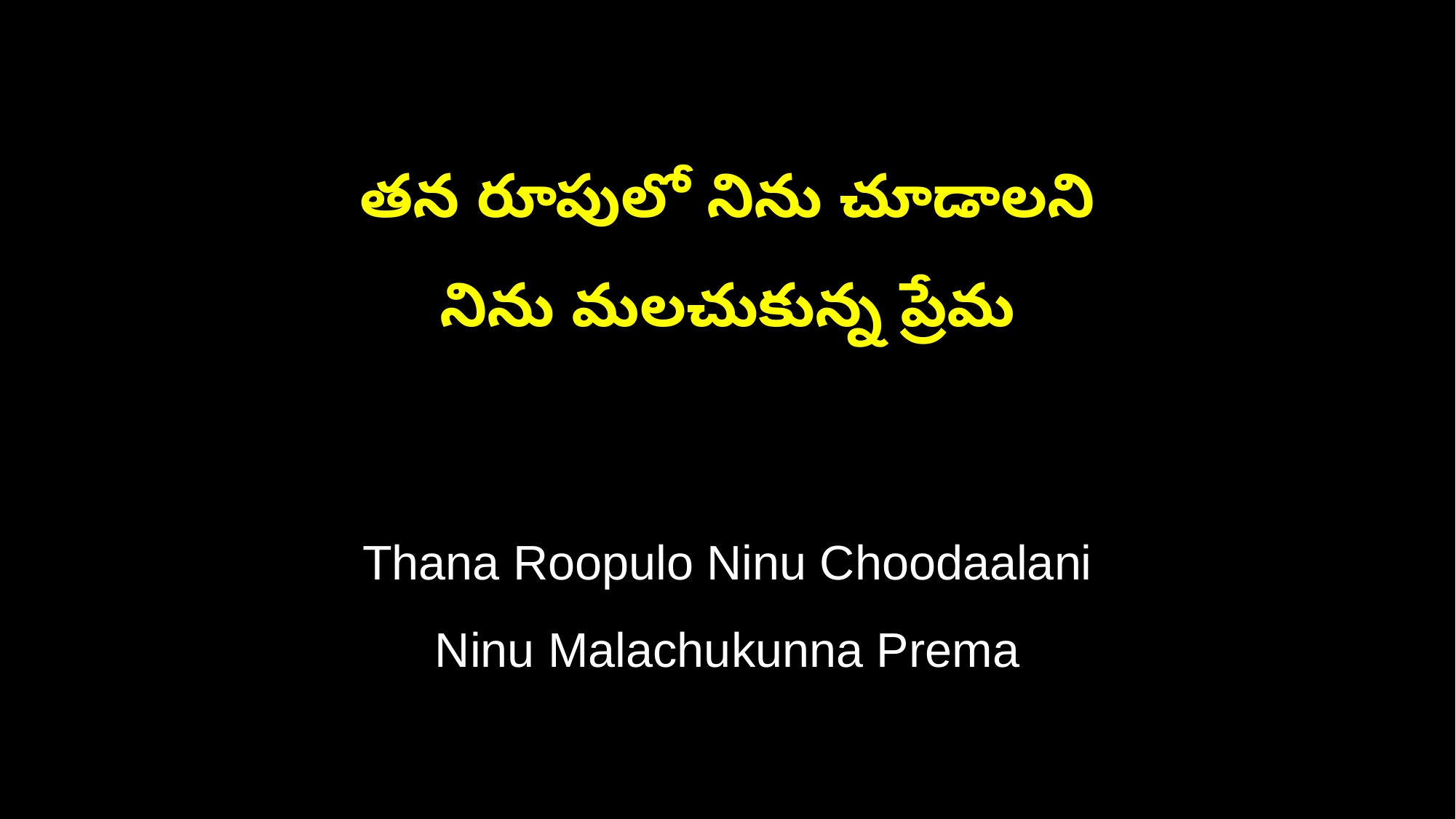

తన రూపులో నిను చూడాలని
నిను మలచుకున్న ప్రేమ
Thana Roopulo Ninu Choodaalani
Ninu Malachukunna Prema